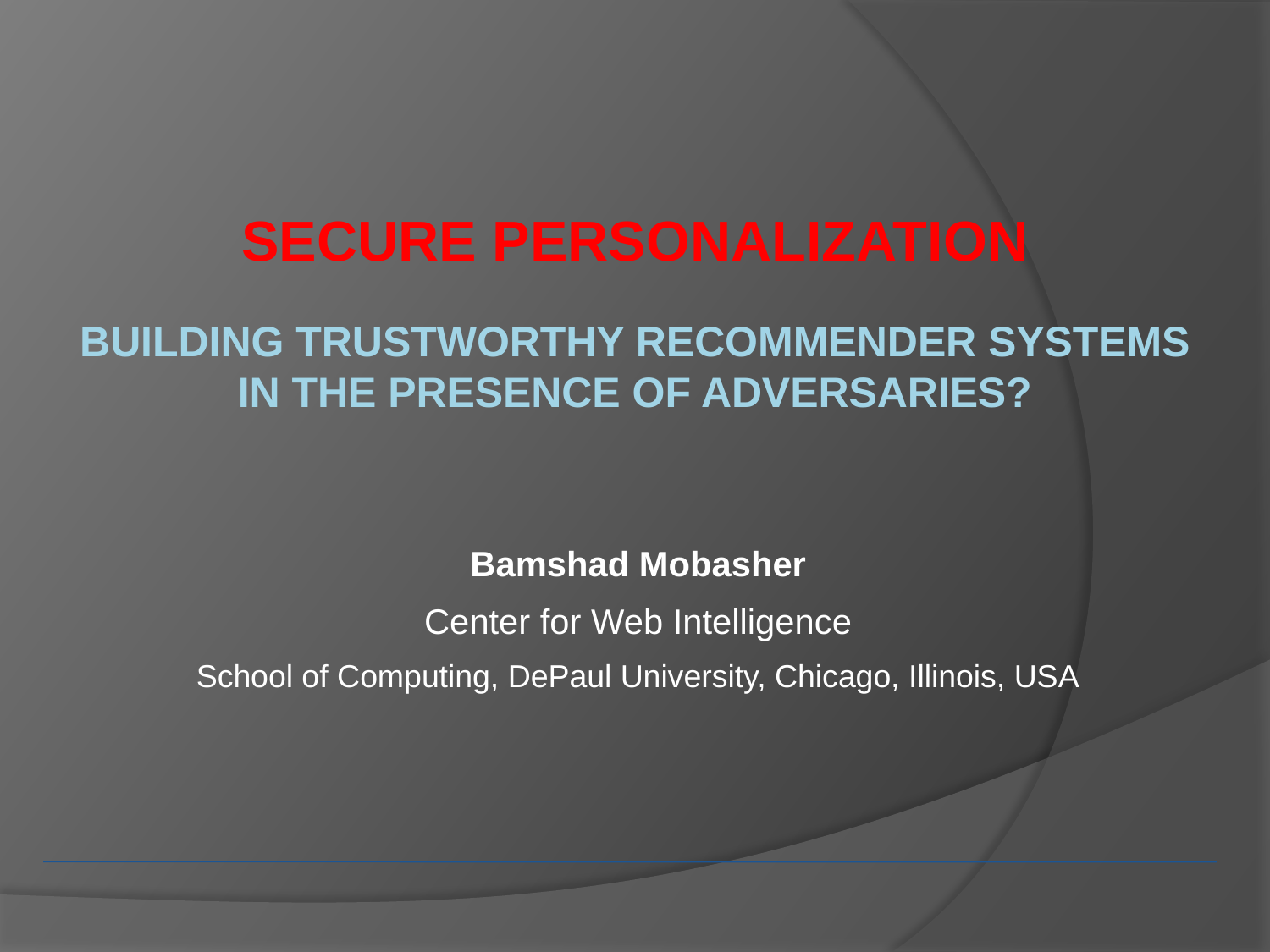

# Secure Personalization Building Trustworthy recommender systems in the Presence of Adversaries?
Bamshad Mobasher

Center for Web Intelligence

School of Computing, DePaul University, Chicago, Illinois, USA